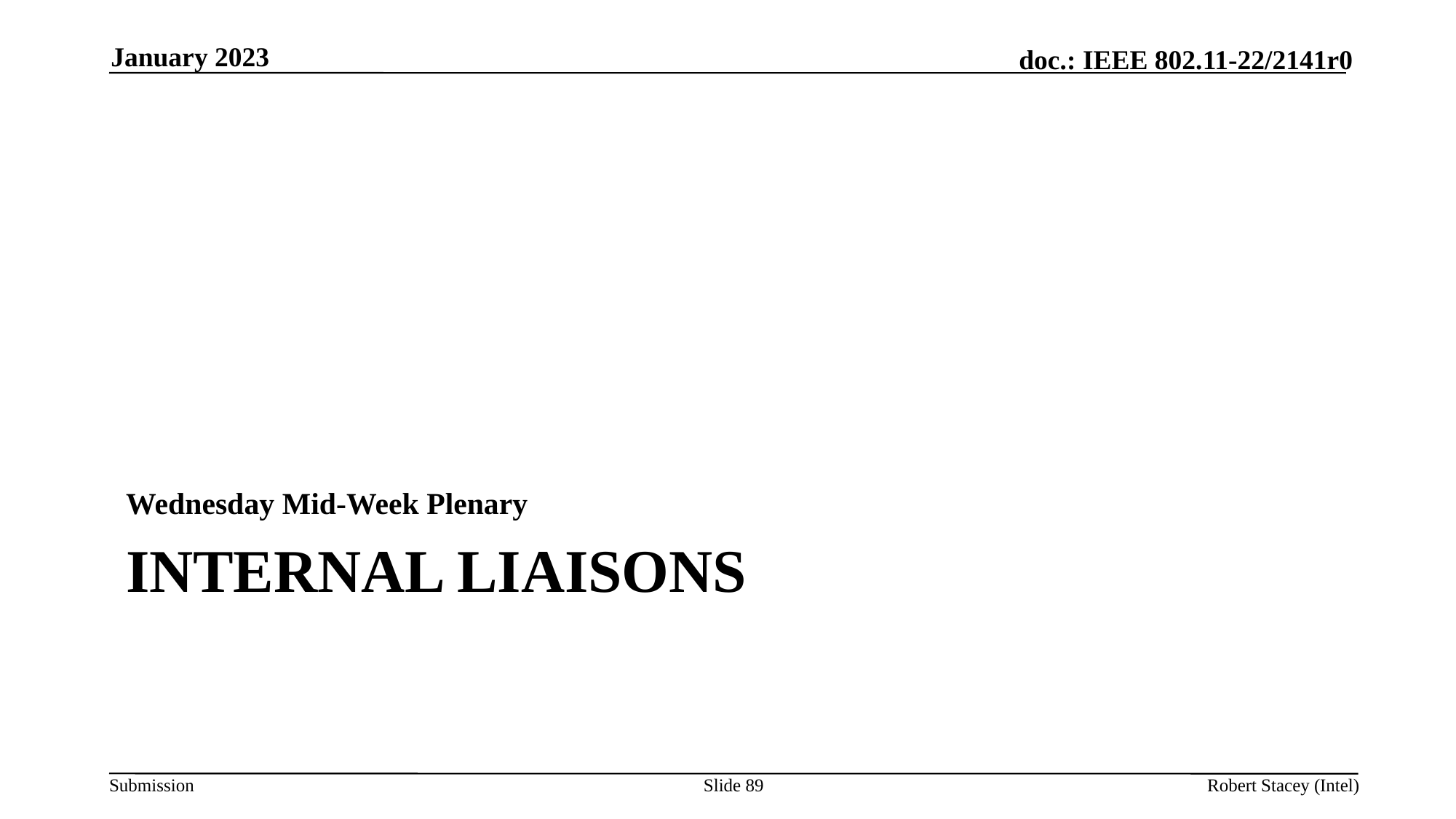

January 2023
Wednesday Mid-Week Plenary
# Internal Liaisons
Slide 89
Robert Stacey (Intel)